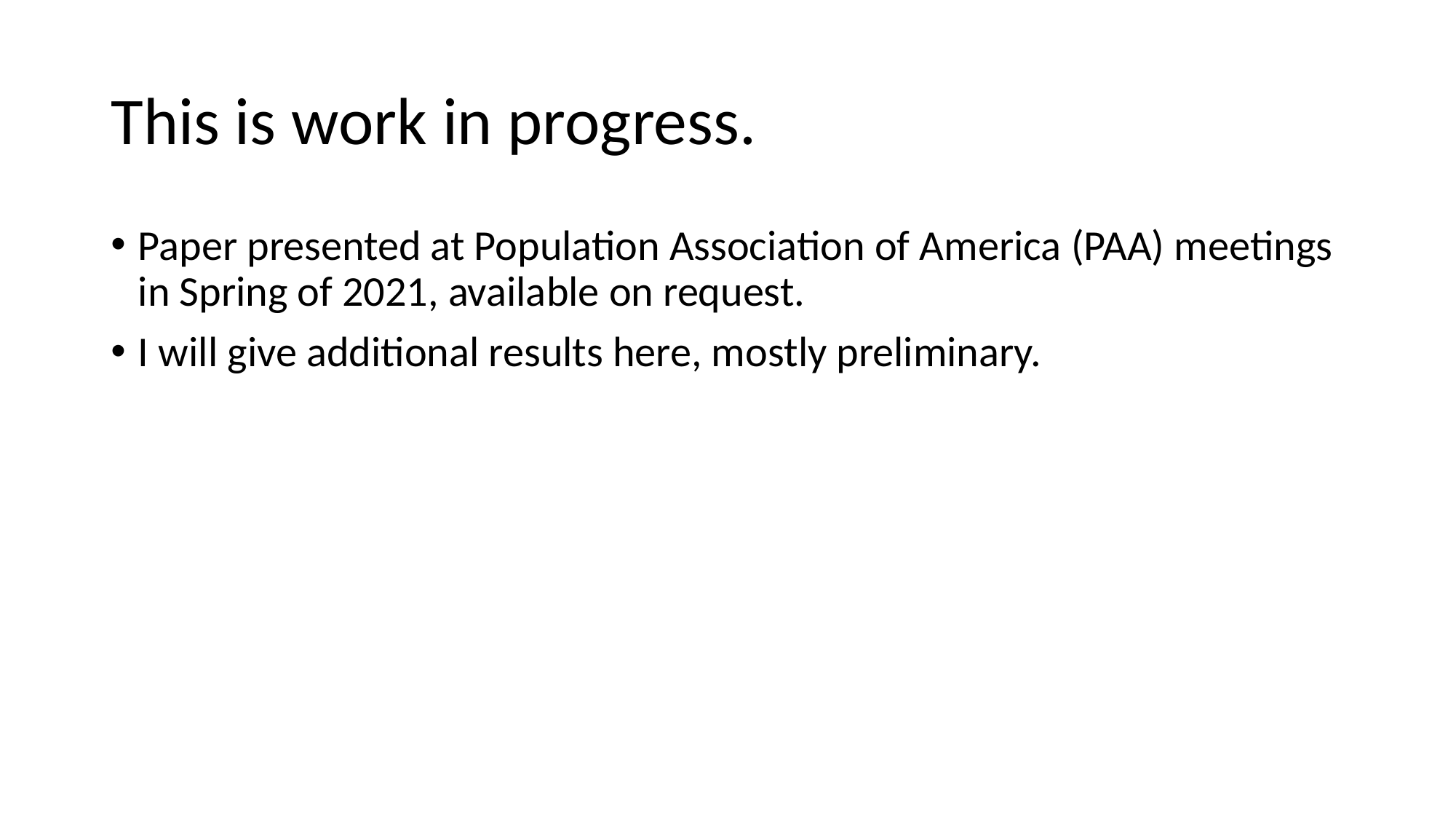

# This is work in progress.
Paper presented at Population Association of America (PAA) meetings in Spring of 2021, available on request.
I will give additional results here, mostly preliminary.